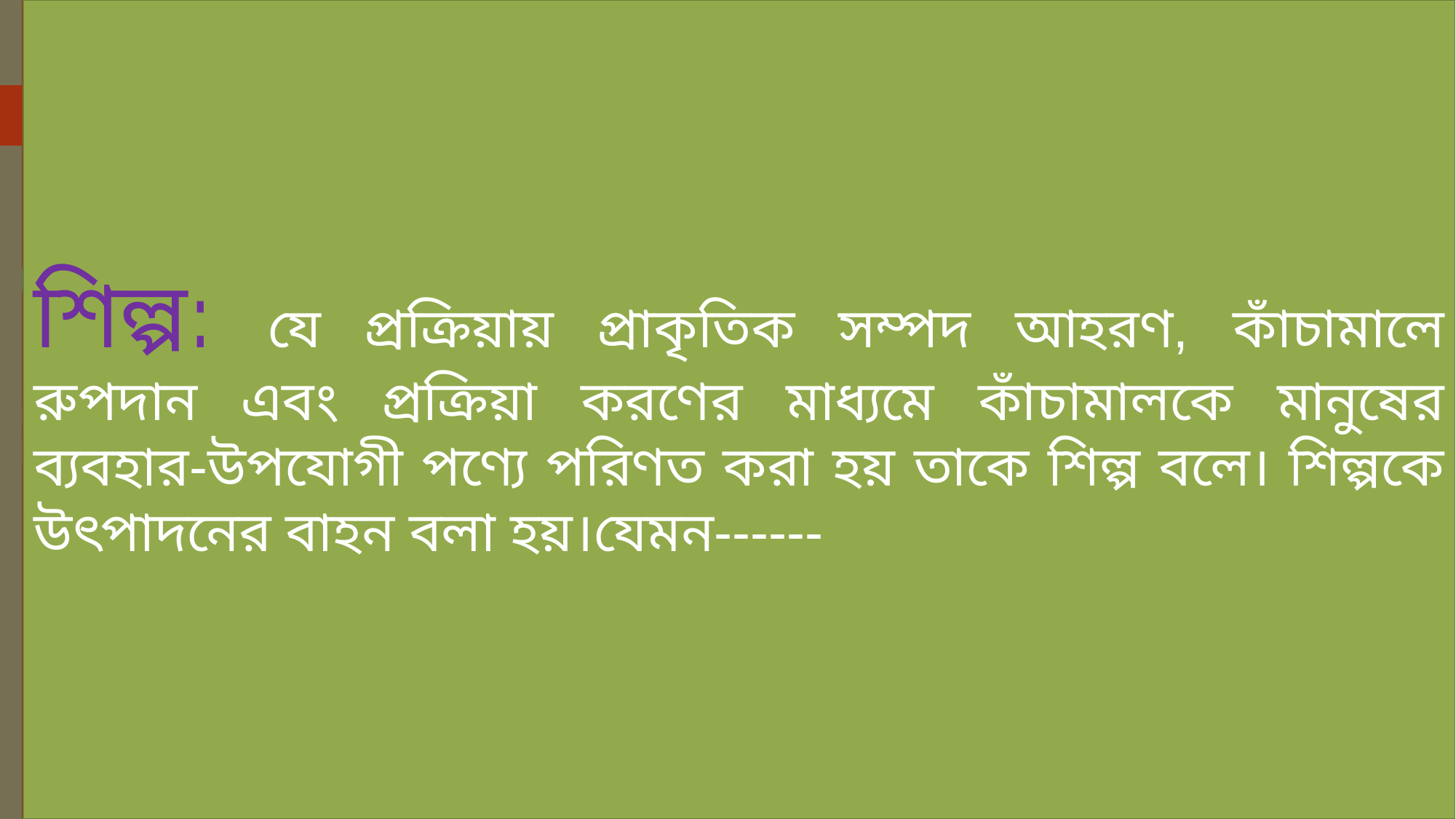

শিল্প: যে প্রক্রিয়ায় প্রাকৃতিক সম্পদ আহরণ, কাঁচামালে রুপদান এবং প্রক্রিয়া করণের মাধ্যমে কাঁচামালকে মানুষের ব্যবহার-উপযোগী পণ্যে পরিণত করা হয় তাকে শিল্প বলে। শিল্পকে উৎপাদনের বাহন বলা হয়।যেমন------